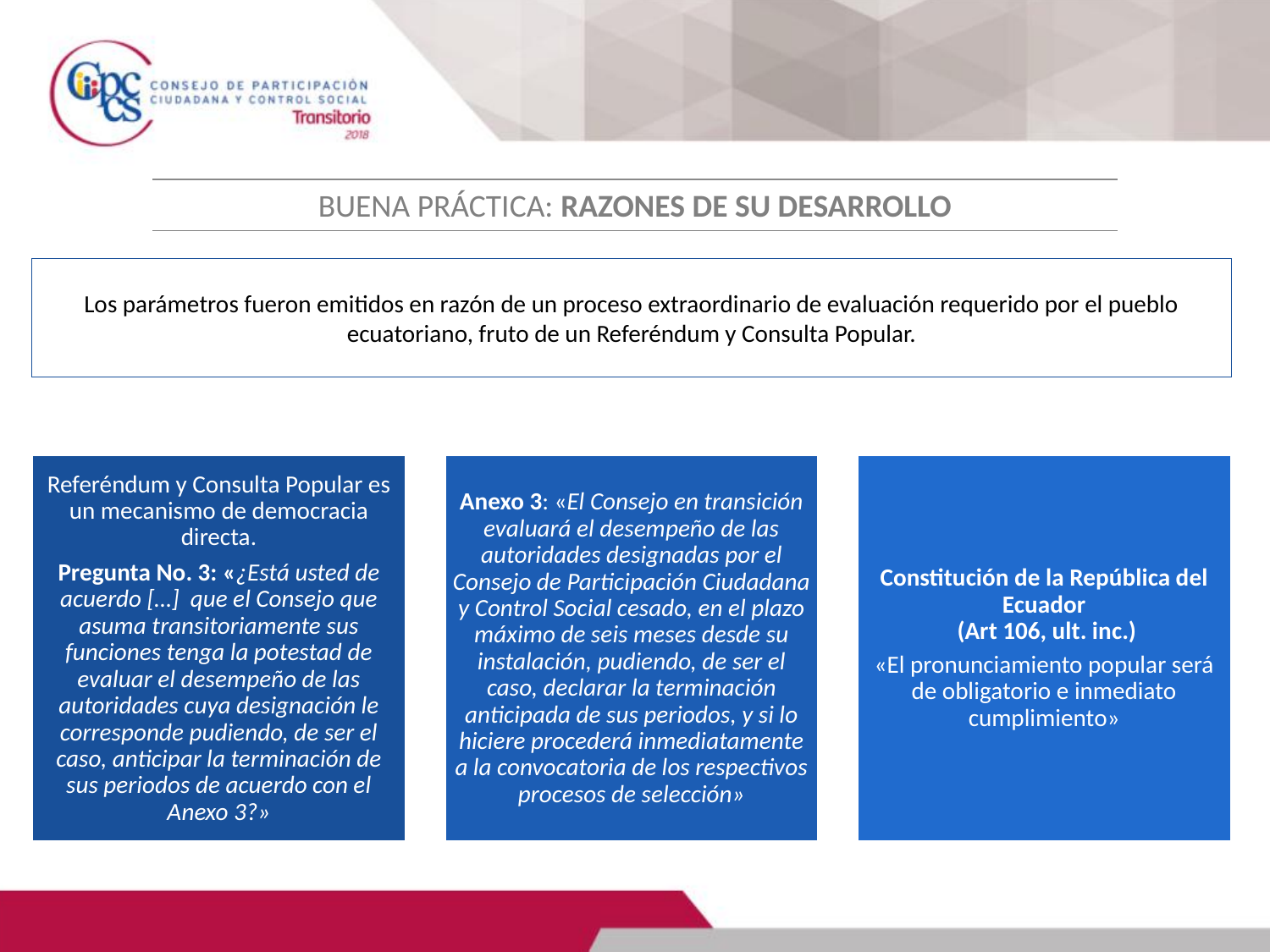

BUENA PRÁCTICA: RAZONES DE SU DESARROLLO
Los parámetros fueron emitidos en razón de un proceso extraordinario de evaluación requerido por el pueblo ecuatoriano, fruto de un Referéndum y Consulta Popular.
Referéndum y Consulta Popular es un mecanismo de democracia directa.
Pregunta No. 3: «¿Está usted de acuerdo […]  que el Consejo que asuma transitoriamente sus funciones tenga la potestad de evaluar el desempeño de las autoridades cuya designación le corresponde pudiendo, de ser el caso, anticipar la terminación de sus periodos de acuerdo con el Anexo 3?»
Anexo 3: «El Consejo en transición evaluará el desempeño de las autoridades designadas por el Consejo de Participación Ciudadana y Control Social cesado, en el plazo máximo de seis meses desde su instalación, pudiendo, de ser el caso, declarar la terminación anticipada de sus periodos, y si lo hiciere procederá inmediatamente a la convocatoria de los respectivos procesos de selección»
Constitución de la República del Ecuador
 (Art 106, ult. inc.)
«El pronunciamiento popular será de obligatorio e inmediato cumplimiento»